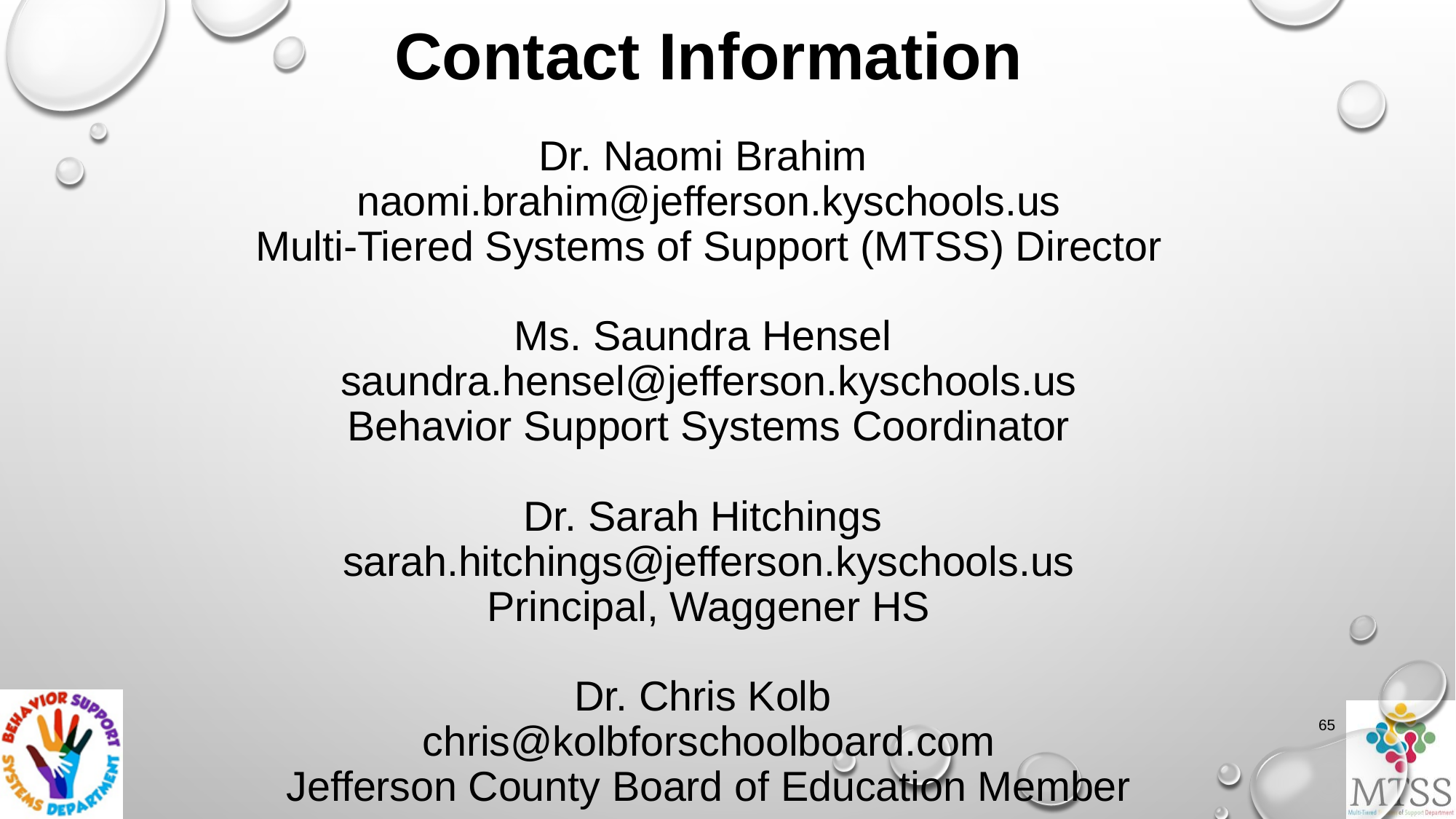

# Contact Information Dr. Naomi Brahim naomi.brahim@jefferson.kyschools.us Multi-Tiered Systems of Support (MTSS) Director Ms. Saundra Hensel saundra.hensel@jefferson.kyschools.us Behavior Support Systems Coordinator Dr. Sarah Hitchings sarah.hitchings@jefferson.kyschools.us Principal, Waggener HS Dr. Chris Kolb chris@kolbforschoolboard.com Jefferson County Board of Education Member
65